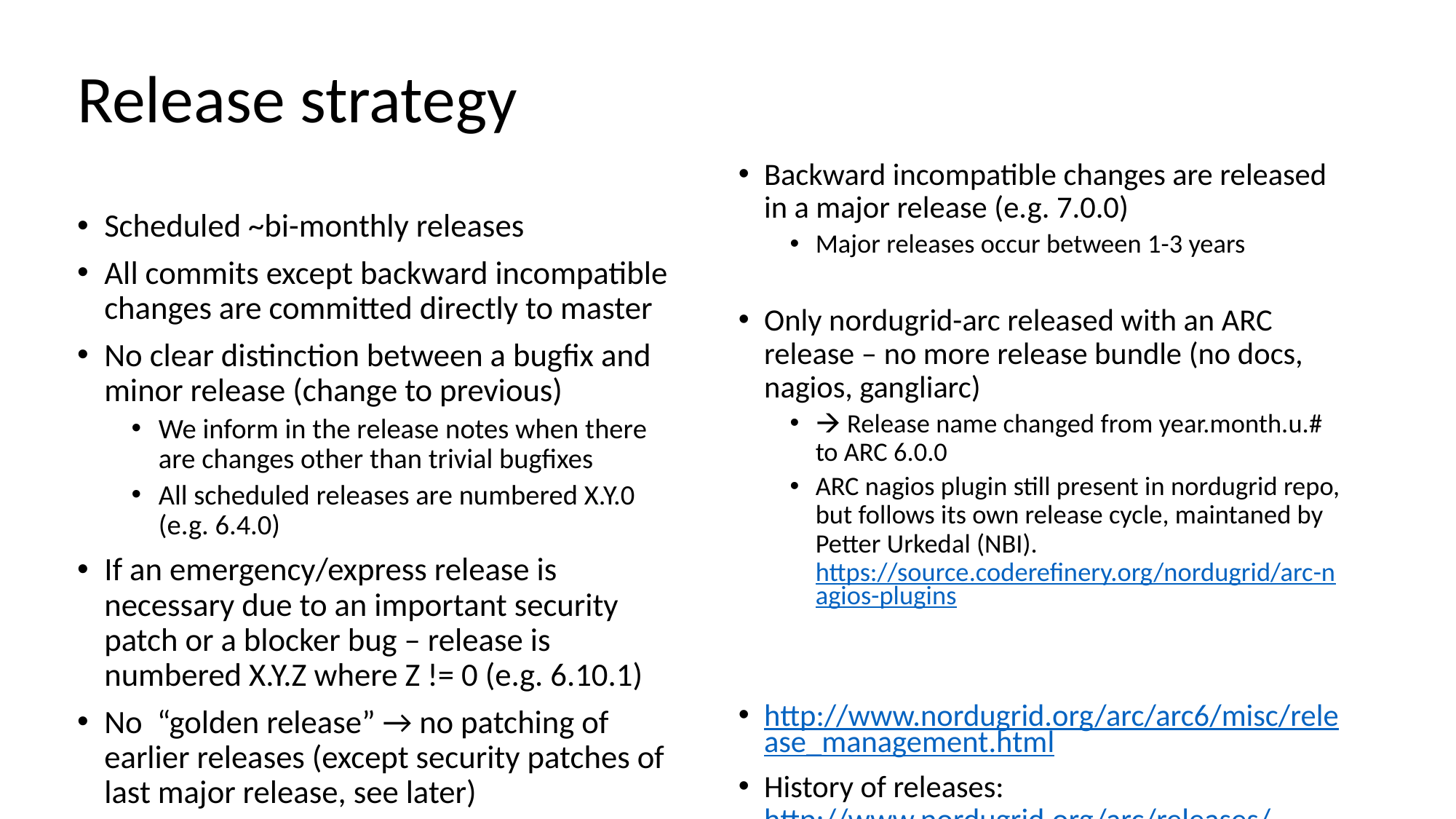

# Release strategy

Scheduled ~bi-monthly releases
All commits except backward incompatible changes are committed directly to master
No clear distinction between a bugfix and minor release (change to previous)
We inform in the release notes when there are changes other than trivial bugfixes
All scheduled releases are numbered X.Y.0  (e.g. 6.4.0)
If an emergency/express release is necessary due to an important security patch or a blocker bug – release is numbered X.Y.Z where Z != 0 (e.g. 6.10.1)
No  “golden release” → no patching of earlier releases (except security patches of last major release, see later)

Backward incompatible changes are released in a major release (e.g. 7.0.0)
Major releases occur between 1-3 years

Only nordugrid-arc released with an ARC release – no more release bundle (no docs, nagios, gangliarc)
🡪 Release name changed from year.month.u.# to ARC 6.0.0
ARC nagios plugin still present in nordugrid repo, but follows its own release cycle, maintaned by Petter Urkedal (NBI). https://source.coderefinery.org/nordugrid/arc-nagios-plugins

http://www.nordugrid.org/arc/arc6/misc/release_management.html
History of releases: http://www.nordugrid.org/arc/releases/